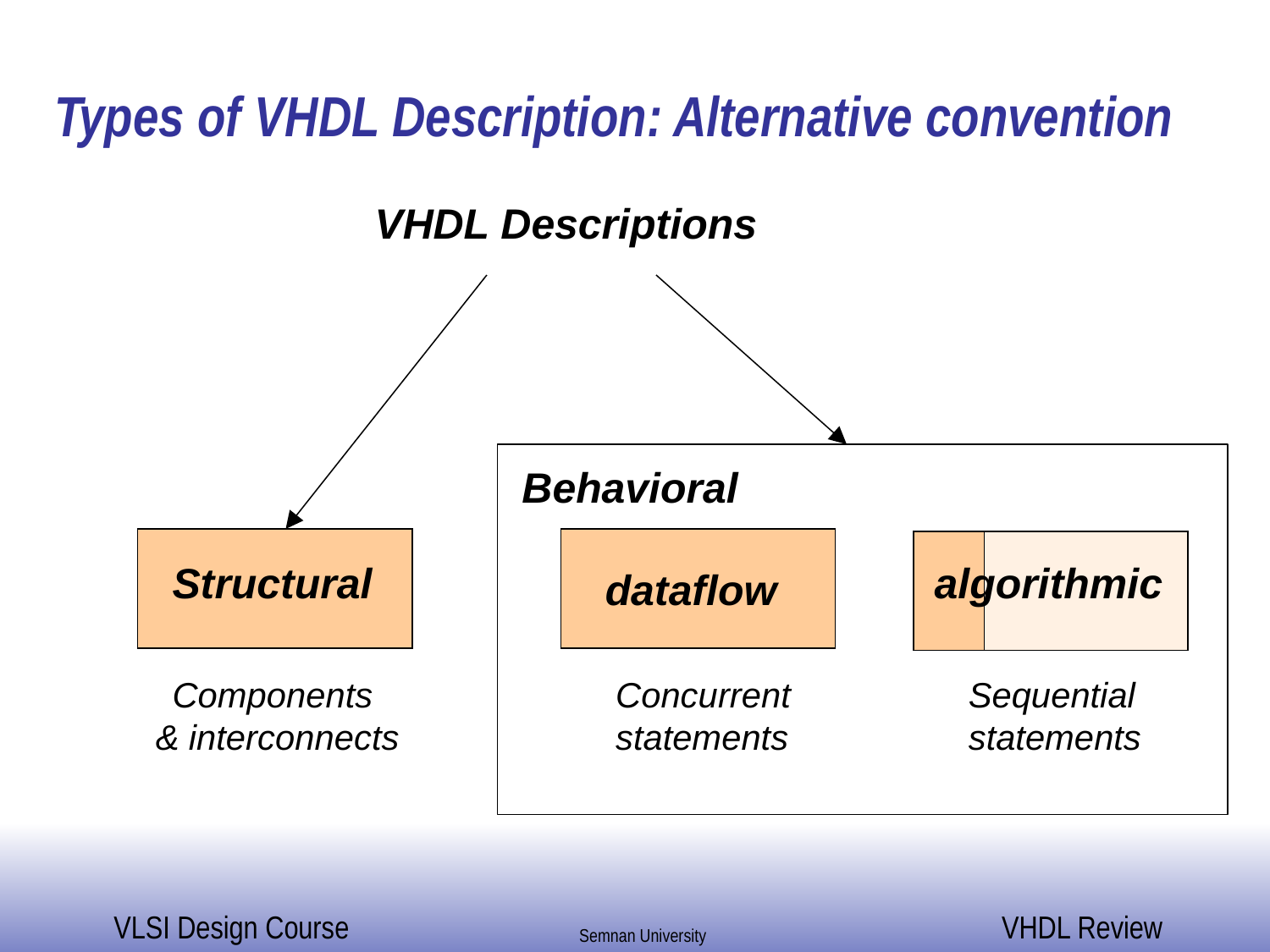

# Types of VHDL Description: Alternative convention
VHDL Descriptions

Behavioral

Structural
algorithmic
dataflow
Components
& interconnects
Concurrent
statements
Sequential
statements